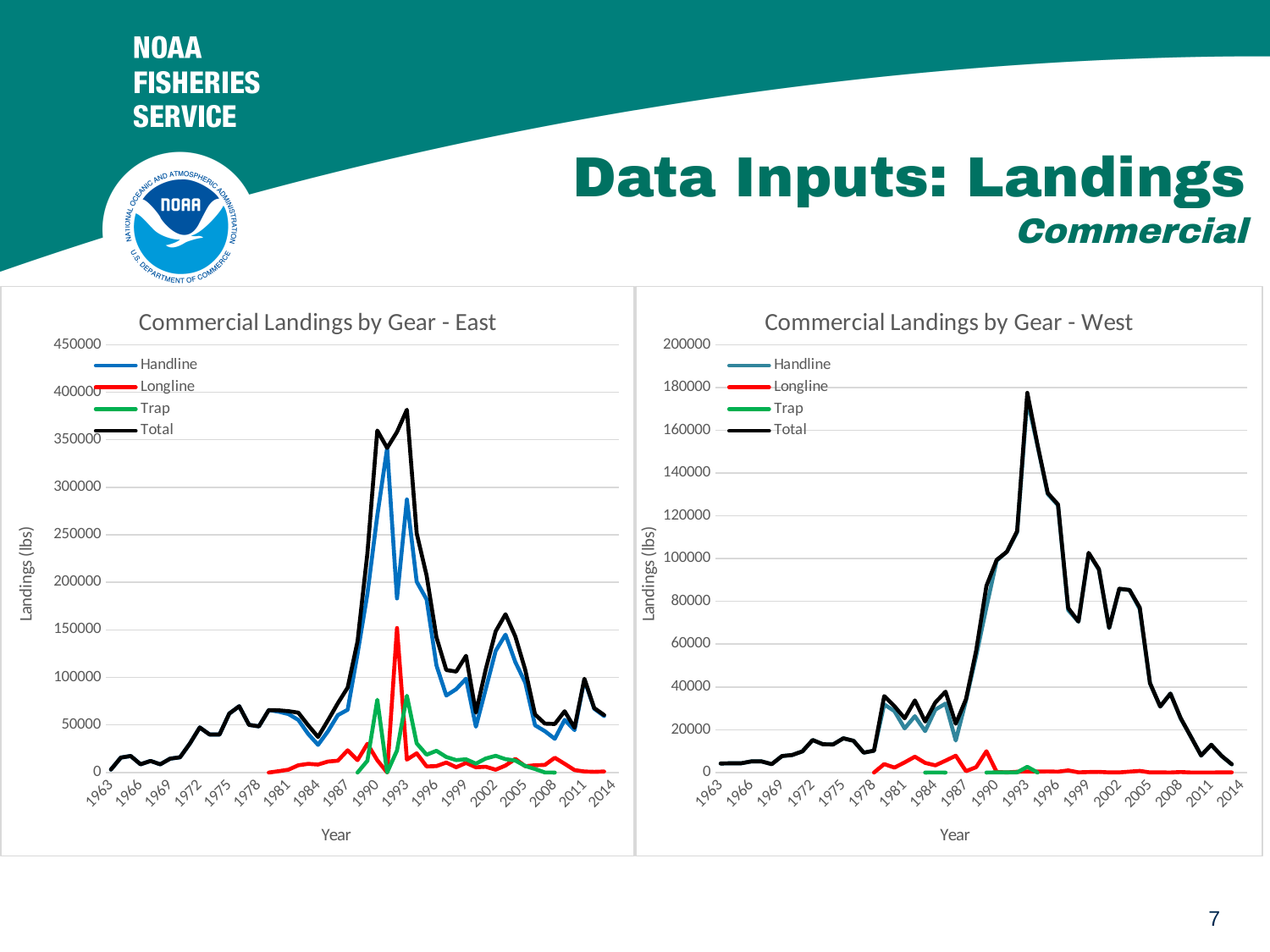

# Data Inputs: Landings Commercial

[unsupported chart]

[unsupported chart]